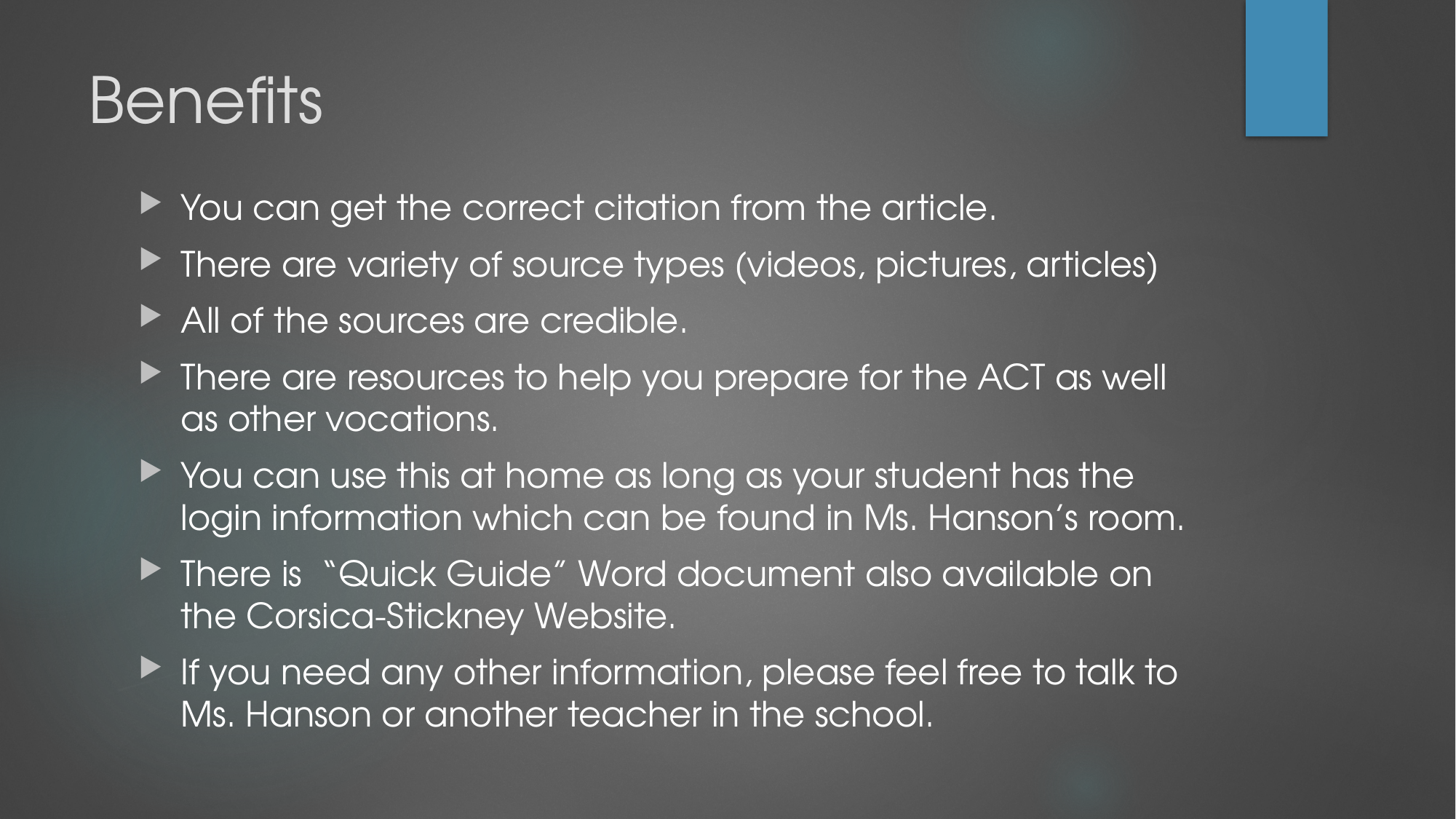

# Benefits
You can get the correct citation from the article.
There are variety of source types (videos, pictures, articles)
All of the sources are credible.
There are resources to help you prepare for the ACT as well as other vocations.
You can use this at home as long as your student has the login information which can be found in Ms. Hanson’s room.
There is  “Quick Guide” Word document also available on the Corsica-Stickney Website.
If you need any other information, please feel free to talk to Ms. Hanson or another teacher in the school.